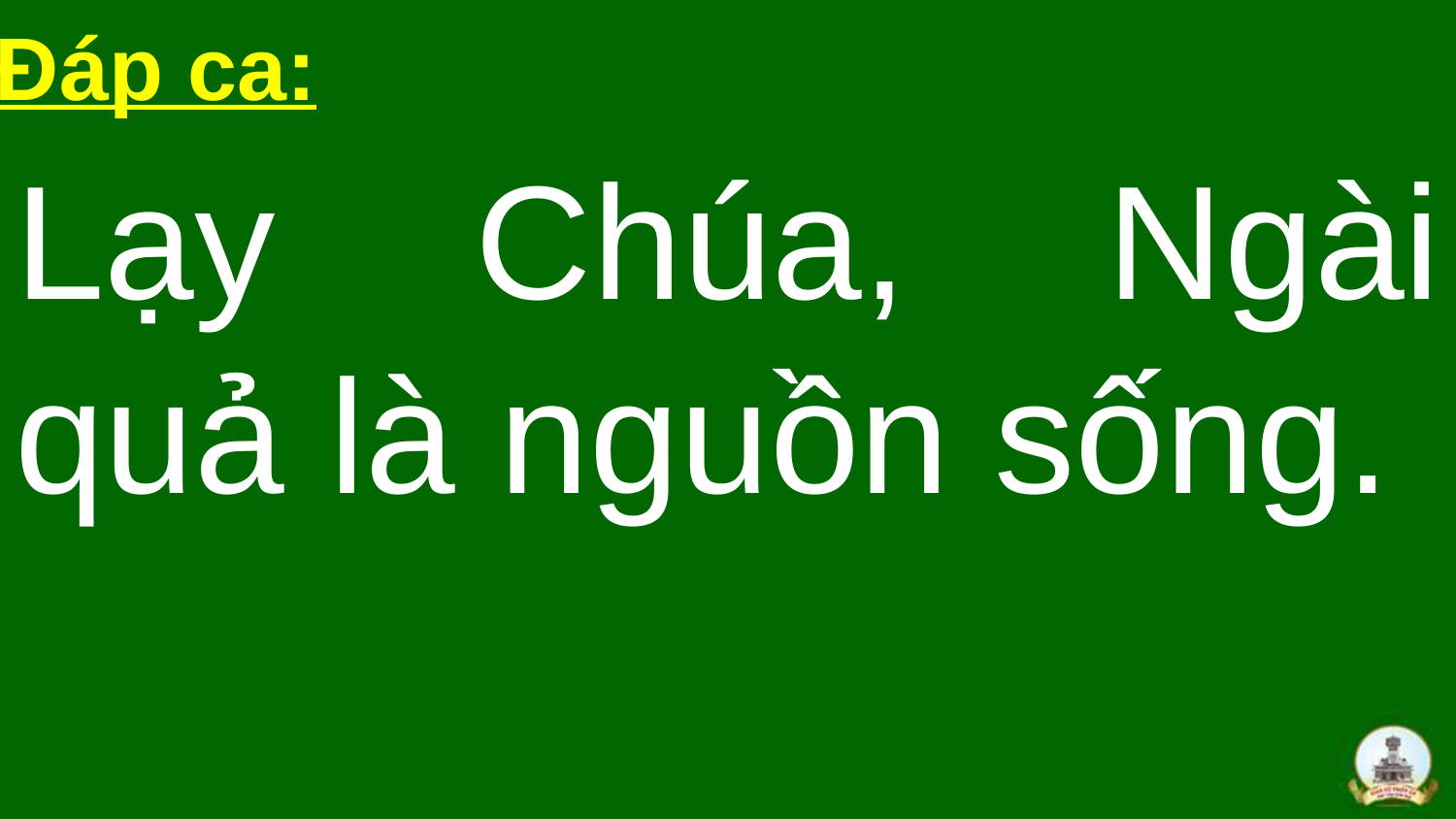

Đáp ca:
Lạy Chúa, Ngài quả là nguồn sống.